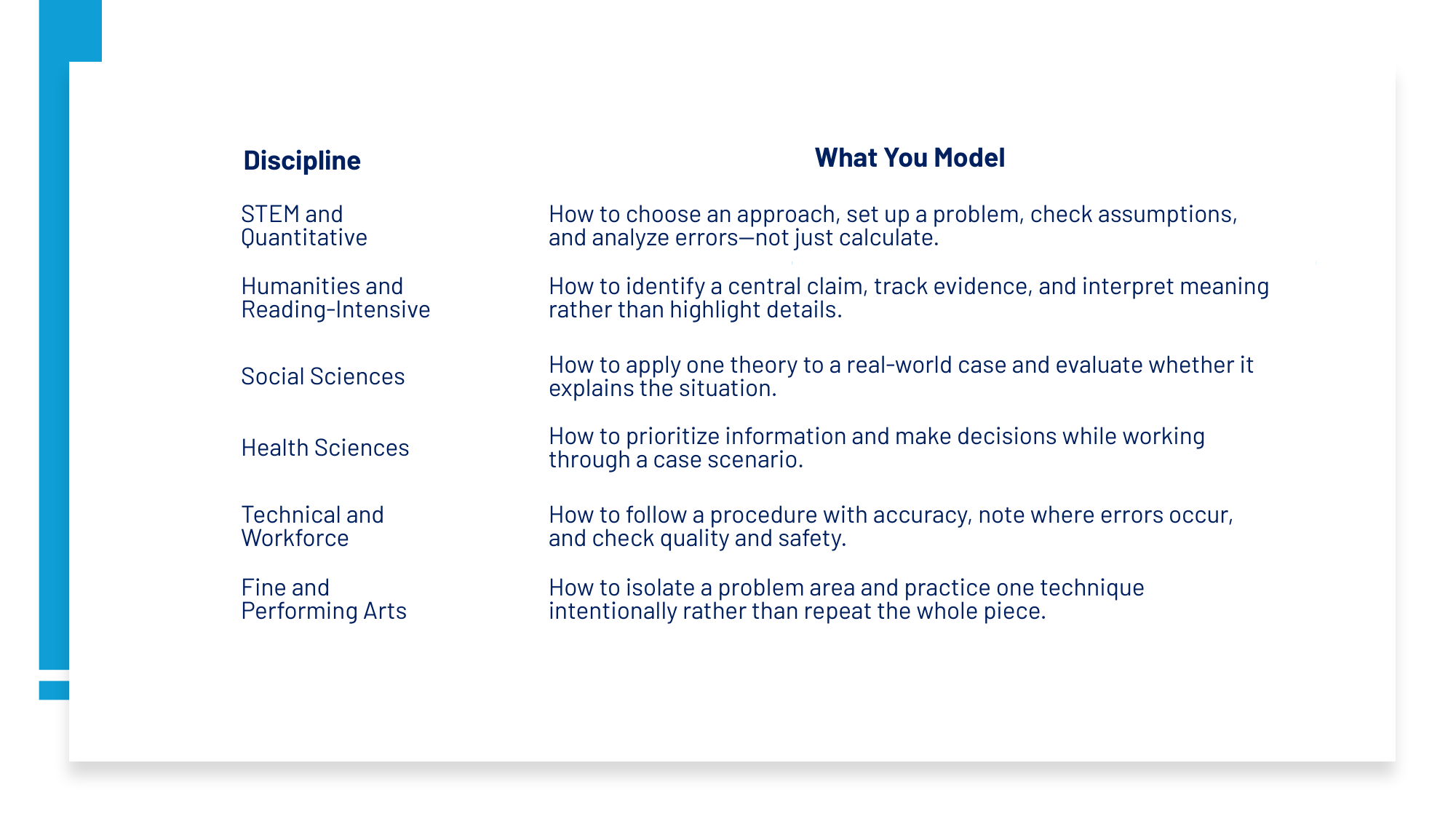

| Discipline | What You Model |
| --- | --- |
| STEM and Quantitative | How to choose an approach, set up a problem, check assumptions, and analyze errors—not just calculate. |
| Humanities and Reading-Intensive | How to identify a central claim, track evidence, and interpret meaning rather than highlight details. |
| Social Sciences | How to apply one theory to a real-world case and evaluate whether it explains the situation. |
| Health Sciences | How to prioritize information and make decisions while working through a case scenario. |
| Technical and Workforce | How to follow a procedure with accuracy, note where errors occur, and check quality and safety. |
| Fine and Performing Arts | How to isolate a problem area and practice one technique intentionally rather than repeat the whole piece. |